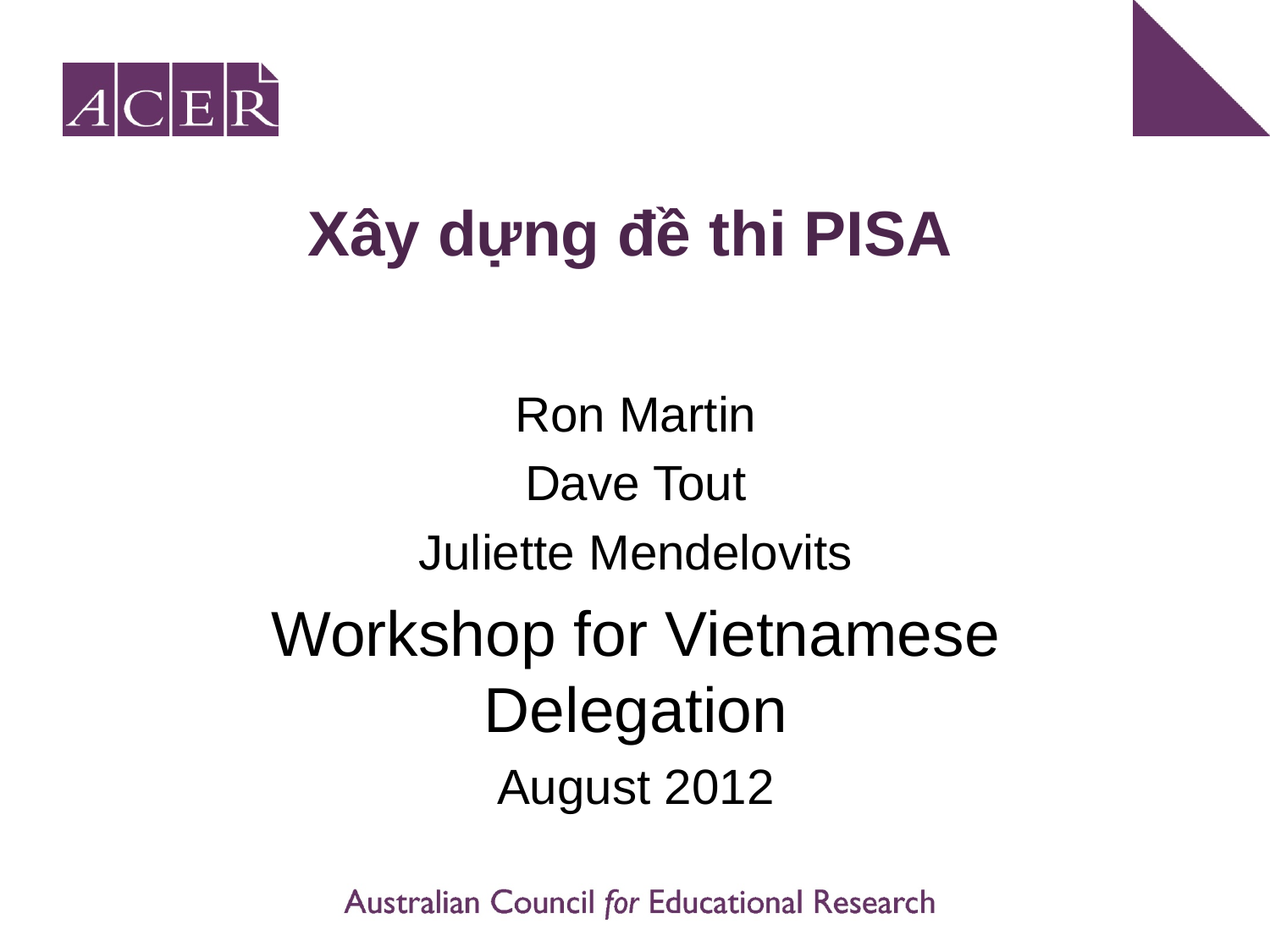

Xây dựng đề thi PISA
Ron Martin
Dave Tout
Juliette Mendelovits
Workshop for Vietnamese Delegation
August 2012